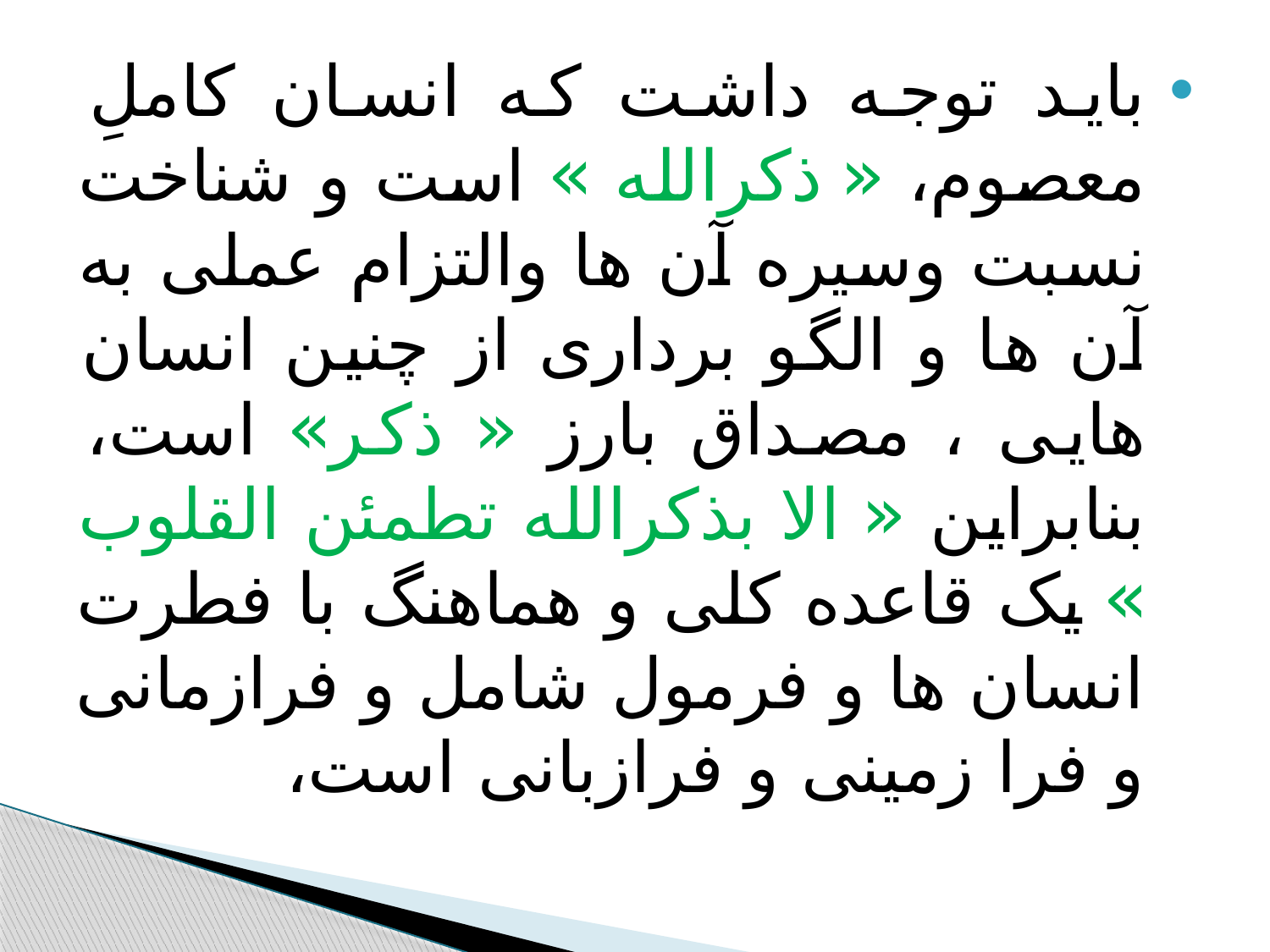

#
باید توجه داشت که انسان کاملِ معصوم، « ذکرالله » است و شناخت نسبت وسیره آن ها والتزام عملی به آن ها و الگو برداری از چنین انسان هایی ، مصداق بارز « ذکر» است، بنابراین « الا بذکرالله تطمئن القلوب » یک قاعده کلی و هماهنگ با فطرت انسان ها و فرمول شامل و فرازمانی و فرا زمینی و فرازبانی است،